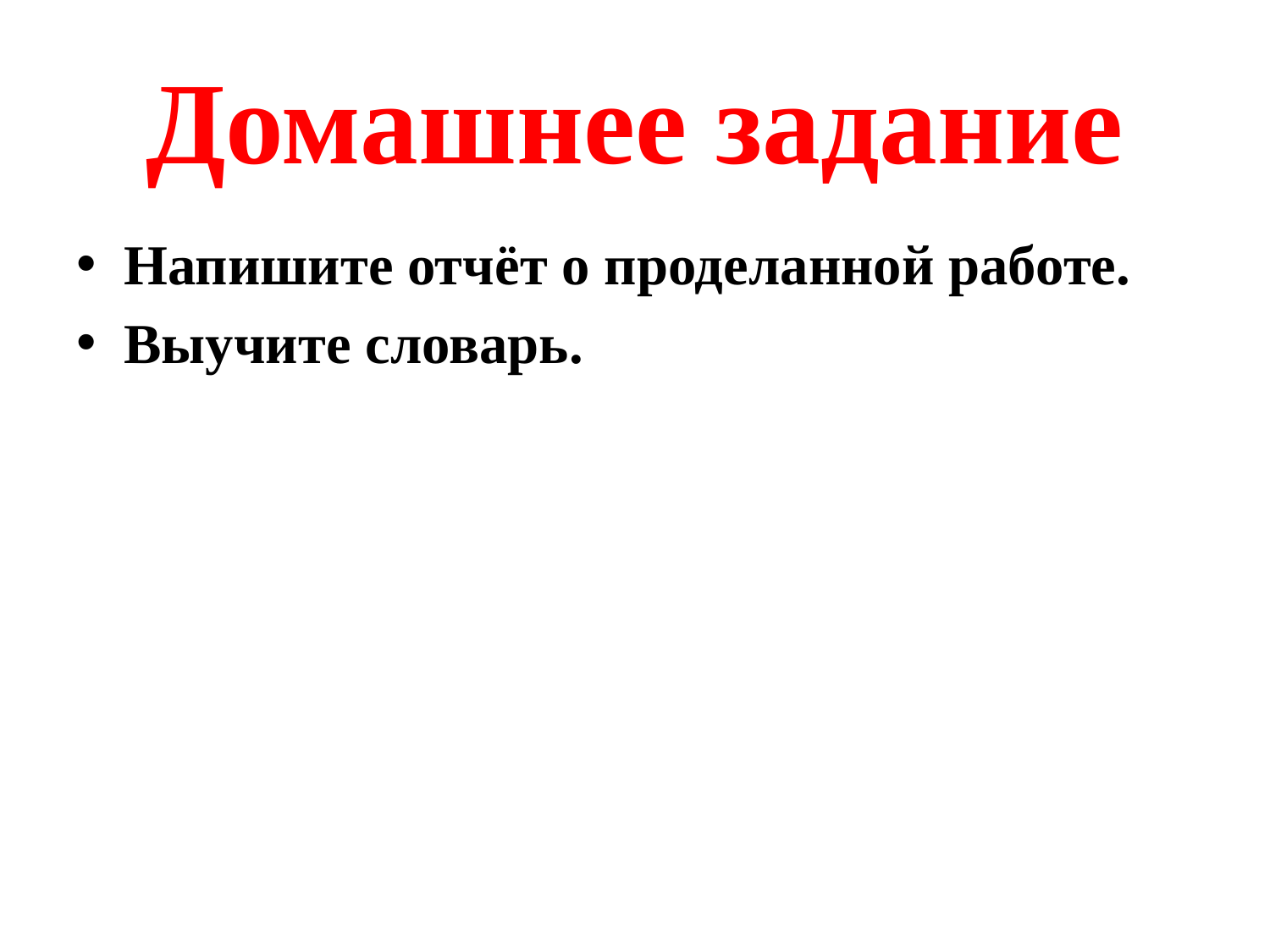

# Домашнее задание
Напишите отчёт о проделанной работе.
Выучите словарь.